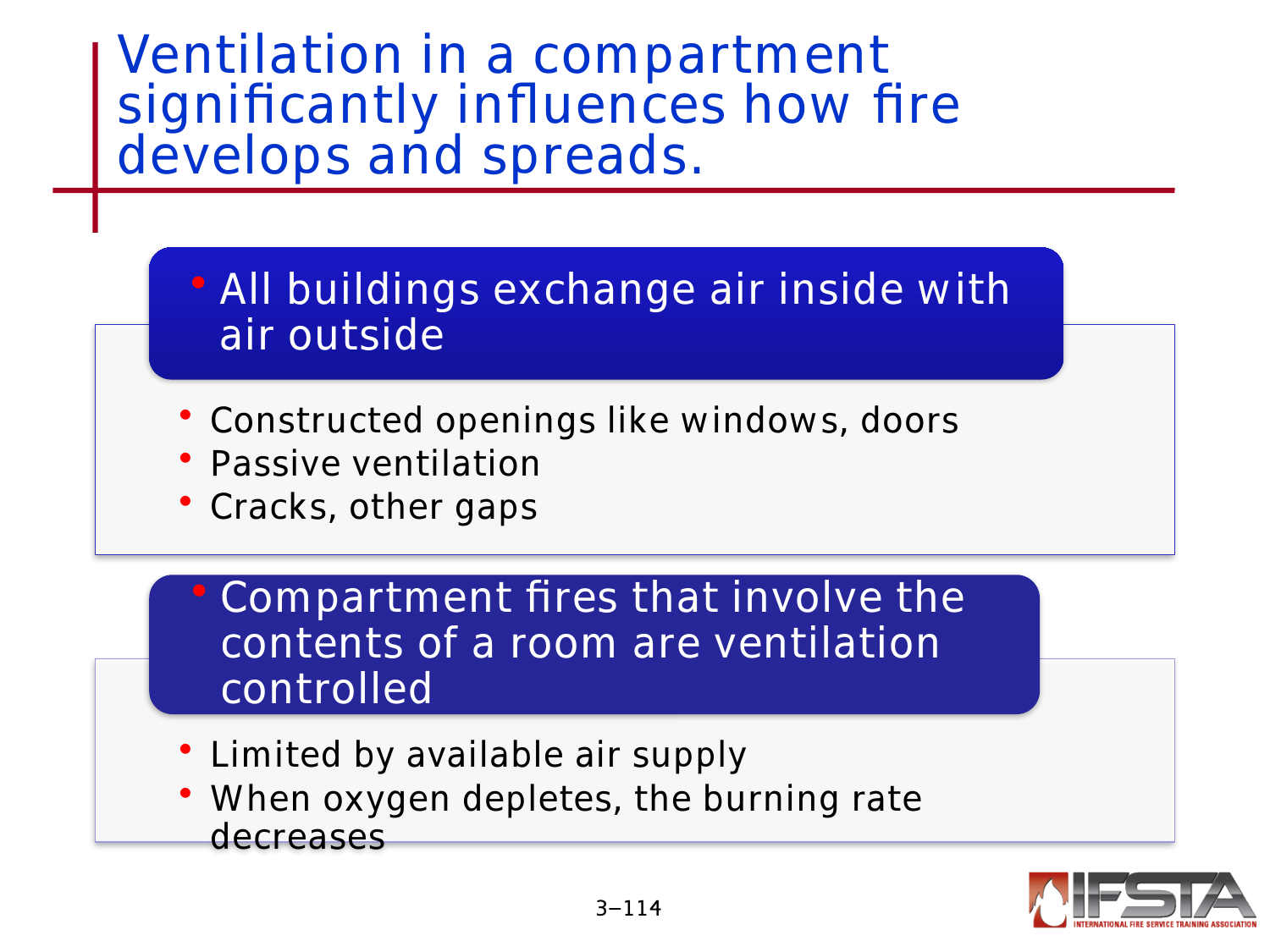

Ventilation in a compartment significantly influences how fire develops and spreads.
Constructed openings like windows, doors
Passive ventilation
Cracks, other gaps
All buildings exchange air inside with air outside
Limited by available air supply
When oxygen depletes, the burning rate decreases
Compartment fires that involve the contents of a room are ventilation controlled
3–114